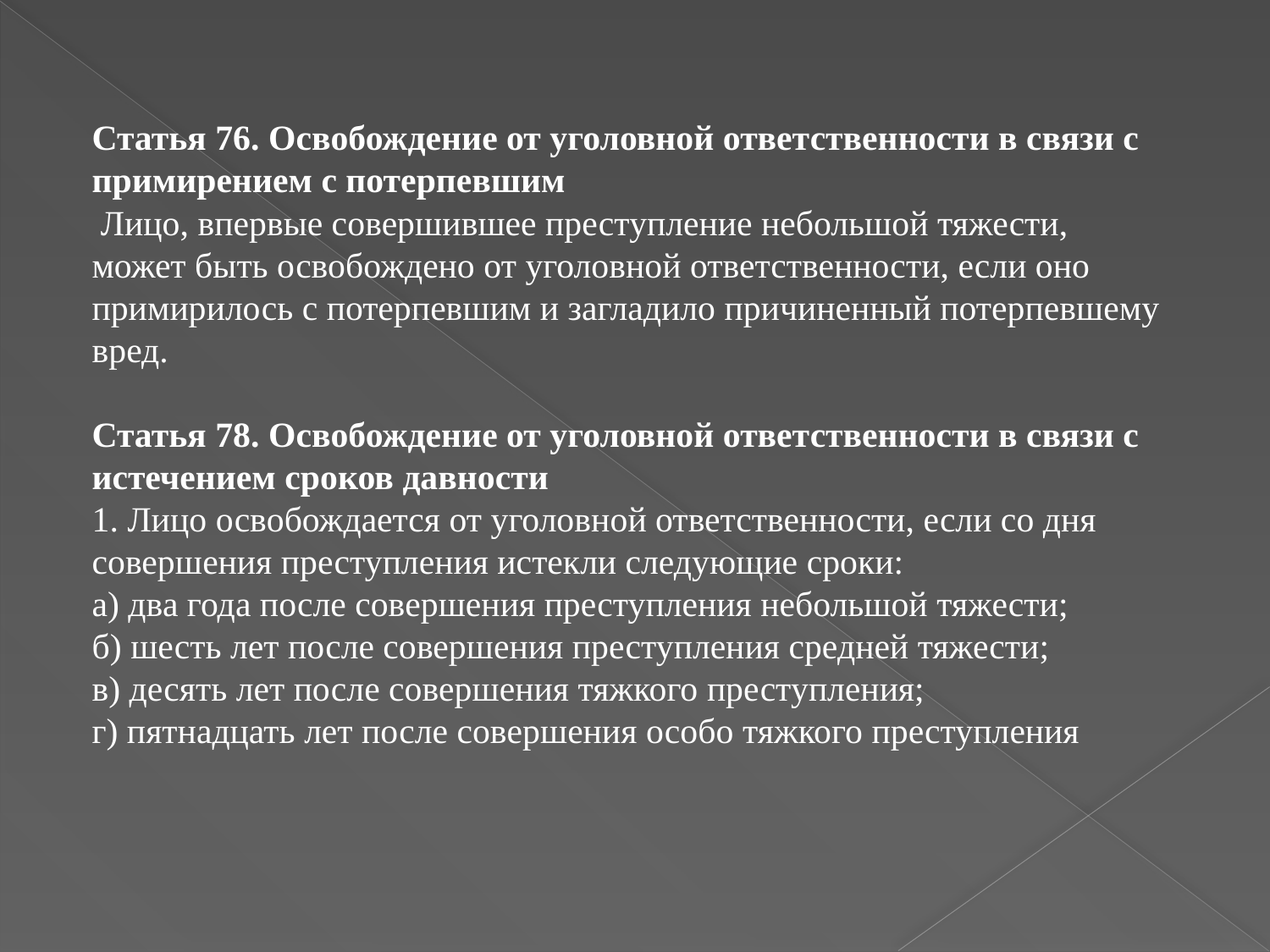

Статья 76. Освобождение от уголовной ответственности в связи с примирением с потерпевшим
 Лицо, впервые совершившее преступление небольшой тяжести, может быть освобождено от уголовной ответственности, если оно примирилось с потерпевшим и загладило причиненный потерпевшему вред.

Статья 78. Освобождение от уголовной ответственности в связи с истечением сроков давности
1. Лицо освобождается от уголовной ответственности, если со дня совершения преступления истекли следующие сроки:
а) два года после совершения преступления небольшой тяжести;
б) шесть лет после совершения преступления средней тяжести;
в) десять лет после совершения тяжкого преступления;
г) пятнадцать лет после совершения особо тяжкого преступления